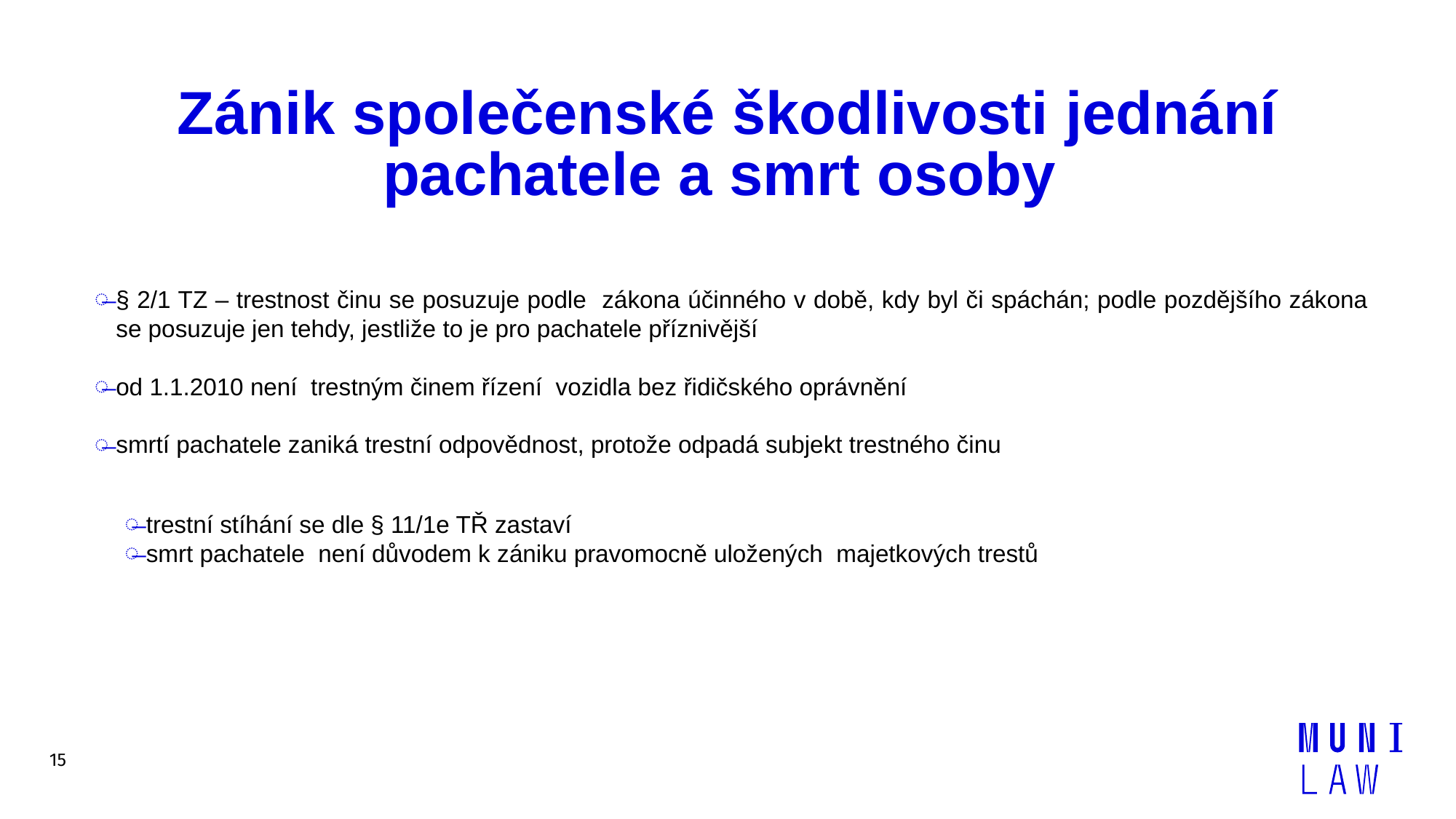

# Zánik společenské škodlivosti jednání pachatele a smrt osoby

§ 2/1 TZ – trestnost činu se posuzuje podle  zákona účinného v době, kdy byl či spáchán; podle pozdějšího zákona se posuzuje jen tehdy, jestliže to je pro pachatele příznivější

od 1.1.2010 není  trestným činem řízení  vozidla bez řidičského oprávnění

smrtí pachatele zaniká trestní odpovědnost, protože odpadá subjekt trestného činu

trestní stíhání se dle § 11/1e TŘ zastaví
smrt pachatele  není důvodem k zániku pravomocně uložených  majetkových trestů
15